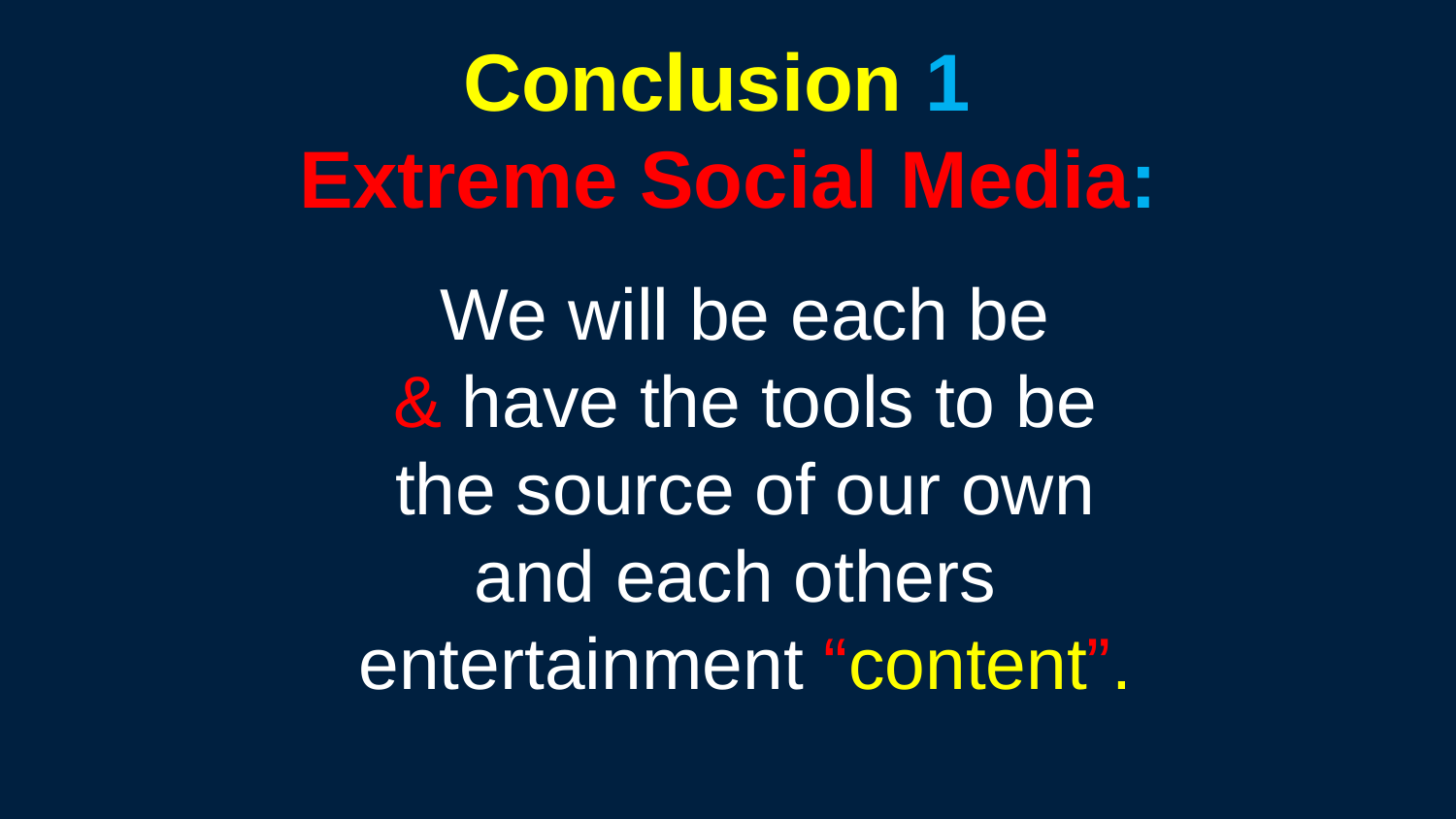

Conclusion 1
Extreme Social Media:
We will be each be
& have the tools to be
 the source of our own
and each others
entertainment “content”.